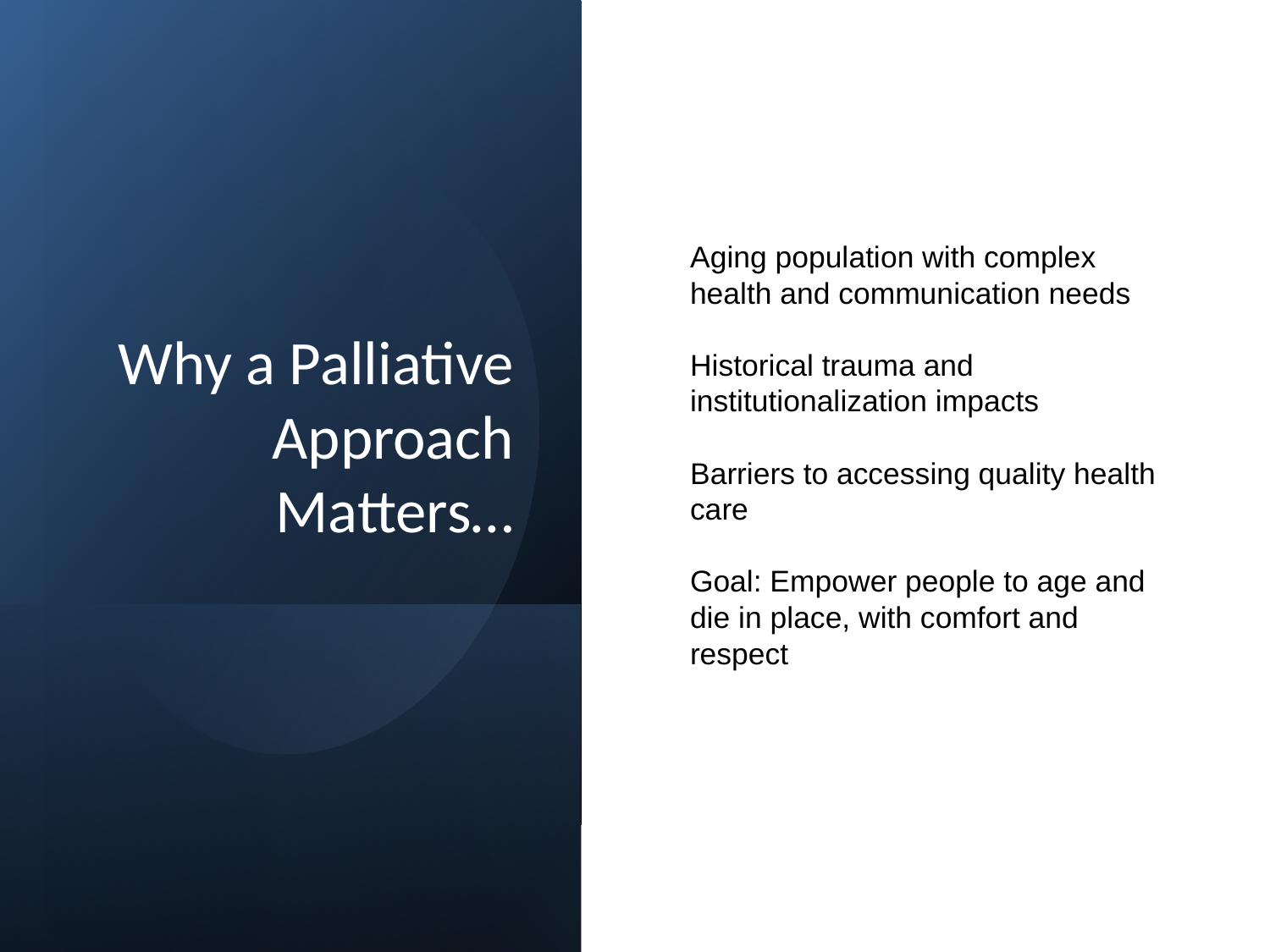

# Why a Palliative Approach Matters…
Aging population with complex health and communication needs

Historical trauma and institutionalization impacts

Barriers to accessing quality health care

Goal: Empower people to age and die in place, with comfort and respect